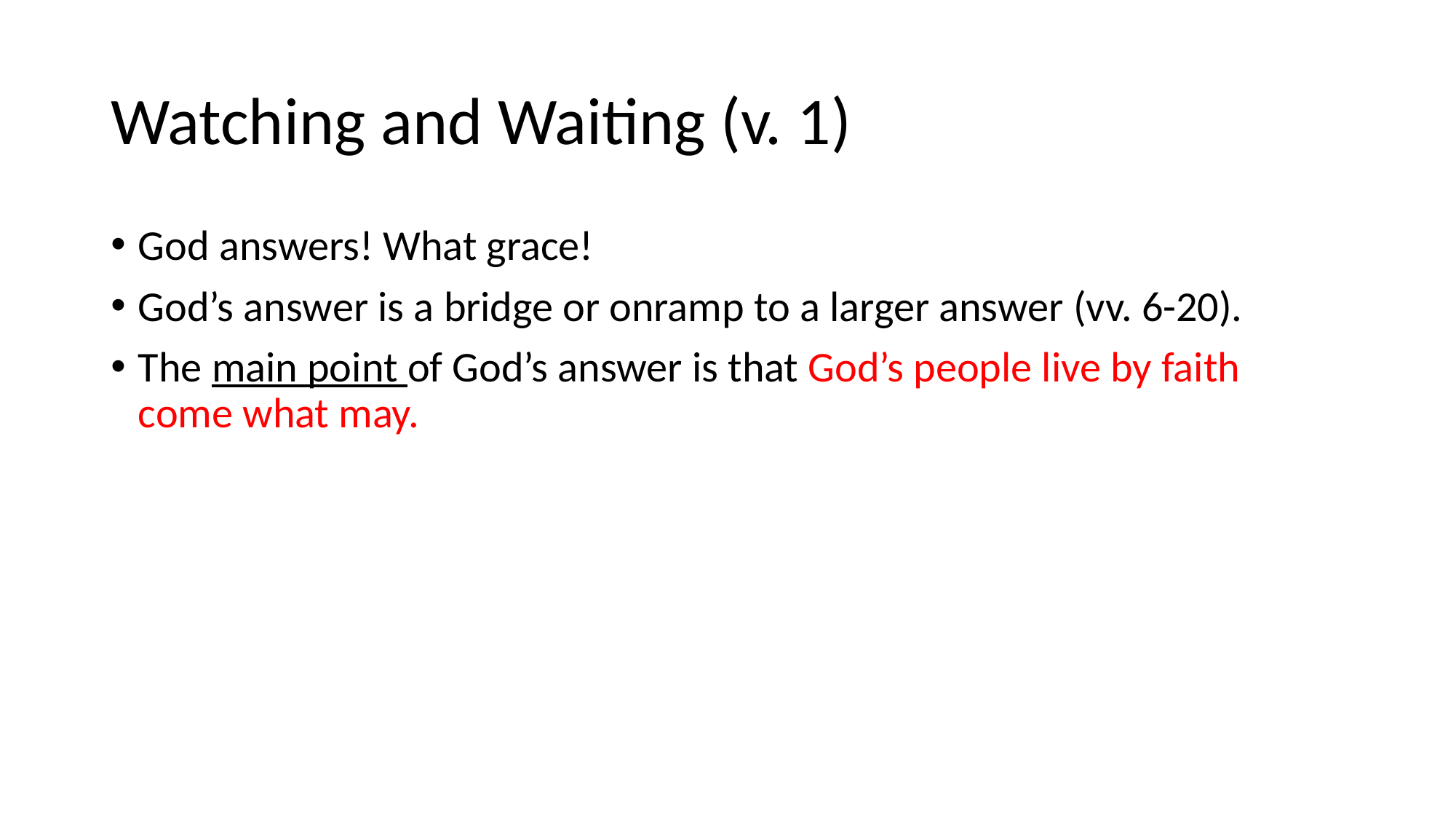

# Watching and Waiting (v. 1)
God answers! What grace!
God’s answer is a bridge or onramp to a larger answer (vv. 6-20).
The main point of God’s answer is that God’s people live by faith come what may.